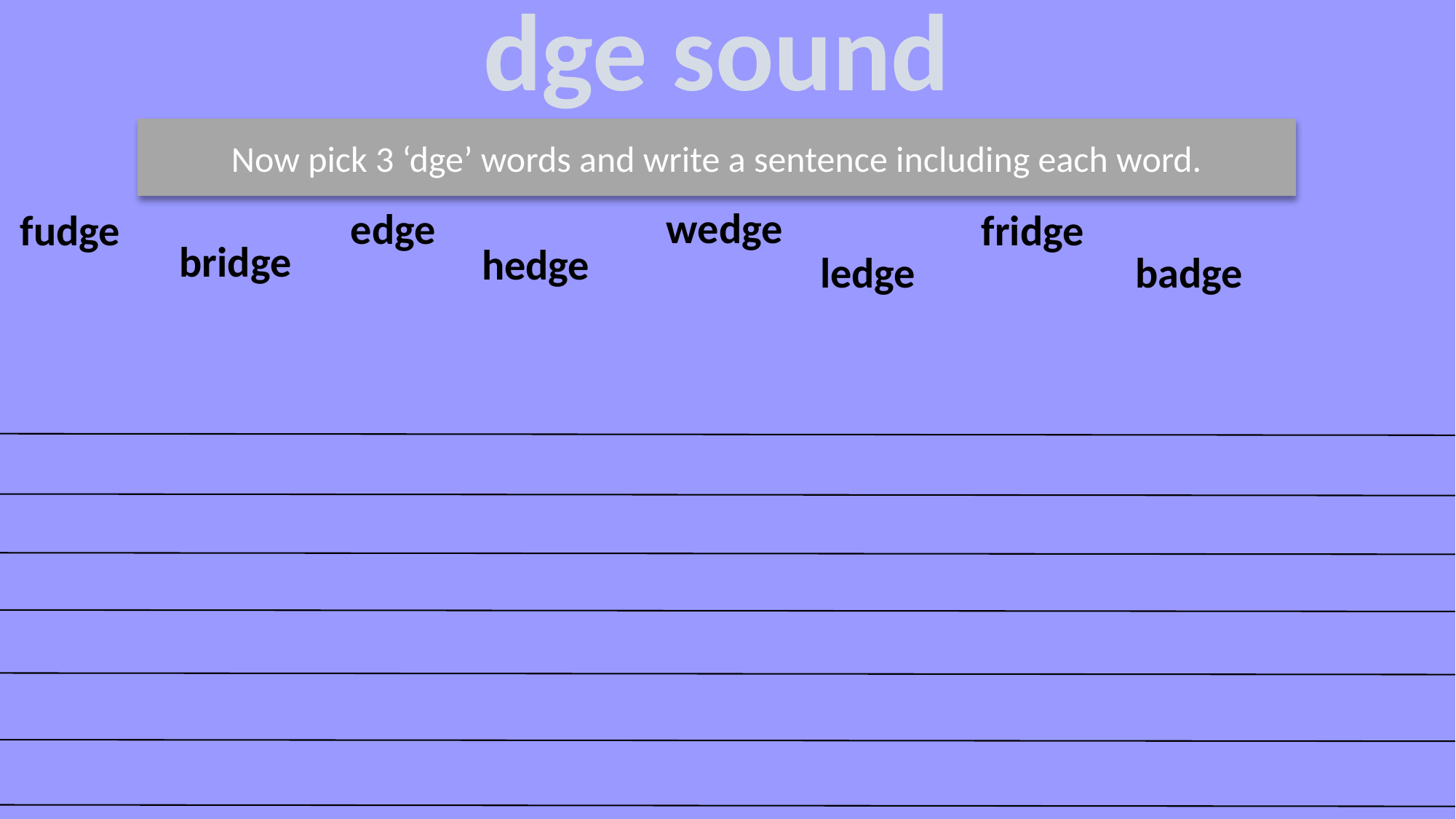

dge sound
Now pick 3 ‘dge’ words and write a sentence including each word.
wedge
edge
fudge
fridge
bridge
hedge
ledge
badge